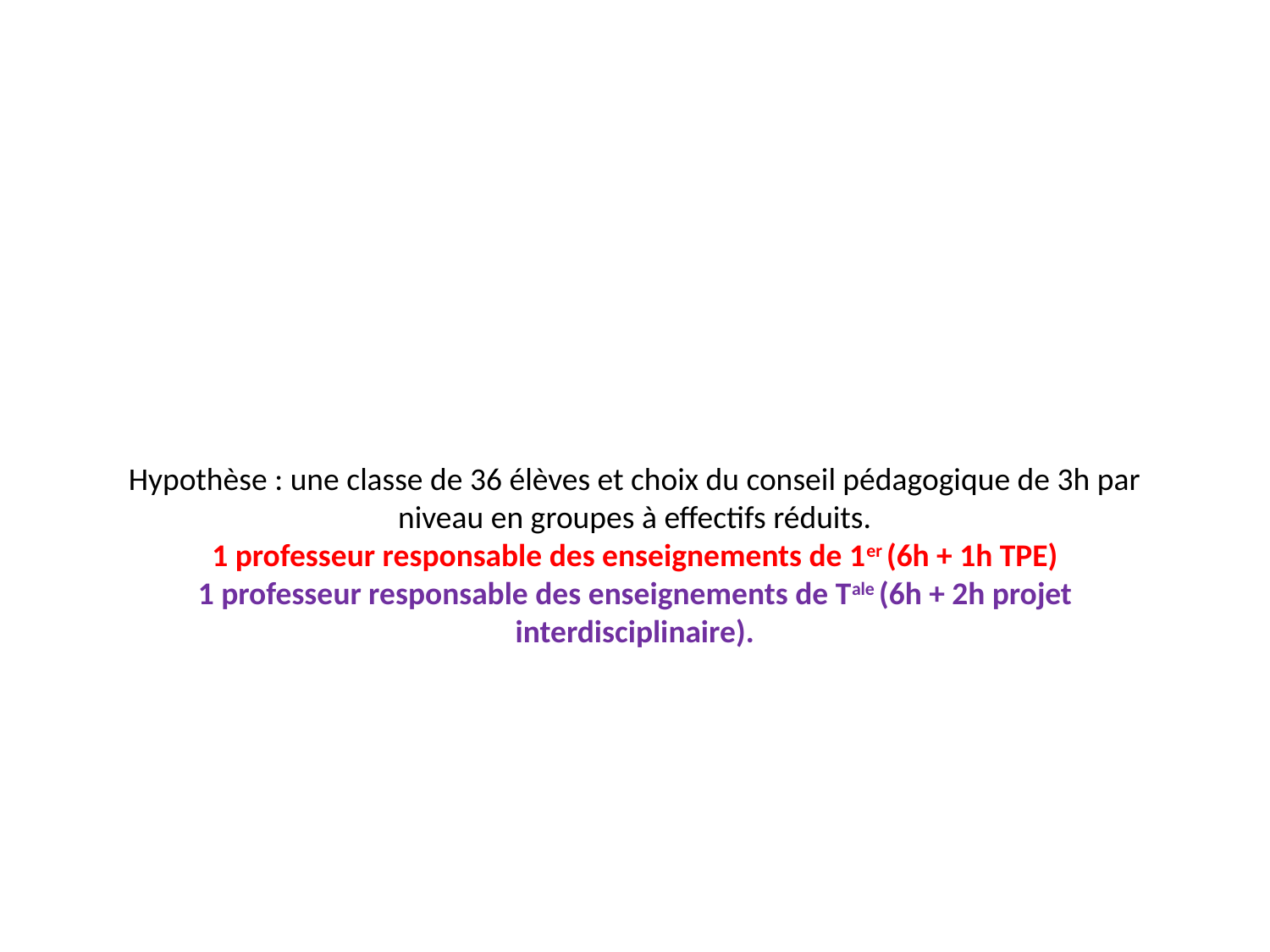

# Hypothèse : une classe de 36 élèves et choix du conseil pédagogique de 3h par niveau en groupes à effectifs réduits. 1 professeur responsable des enseignements de 1er (6h + 1h TPE) 1 professeur responsable des enseignements de Tale (6h + 2h projet interdisciplinaire).